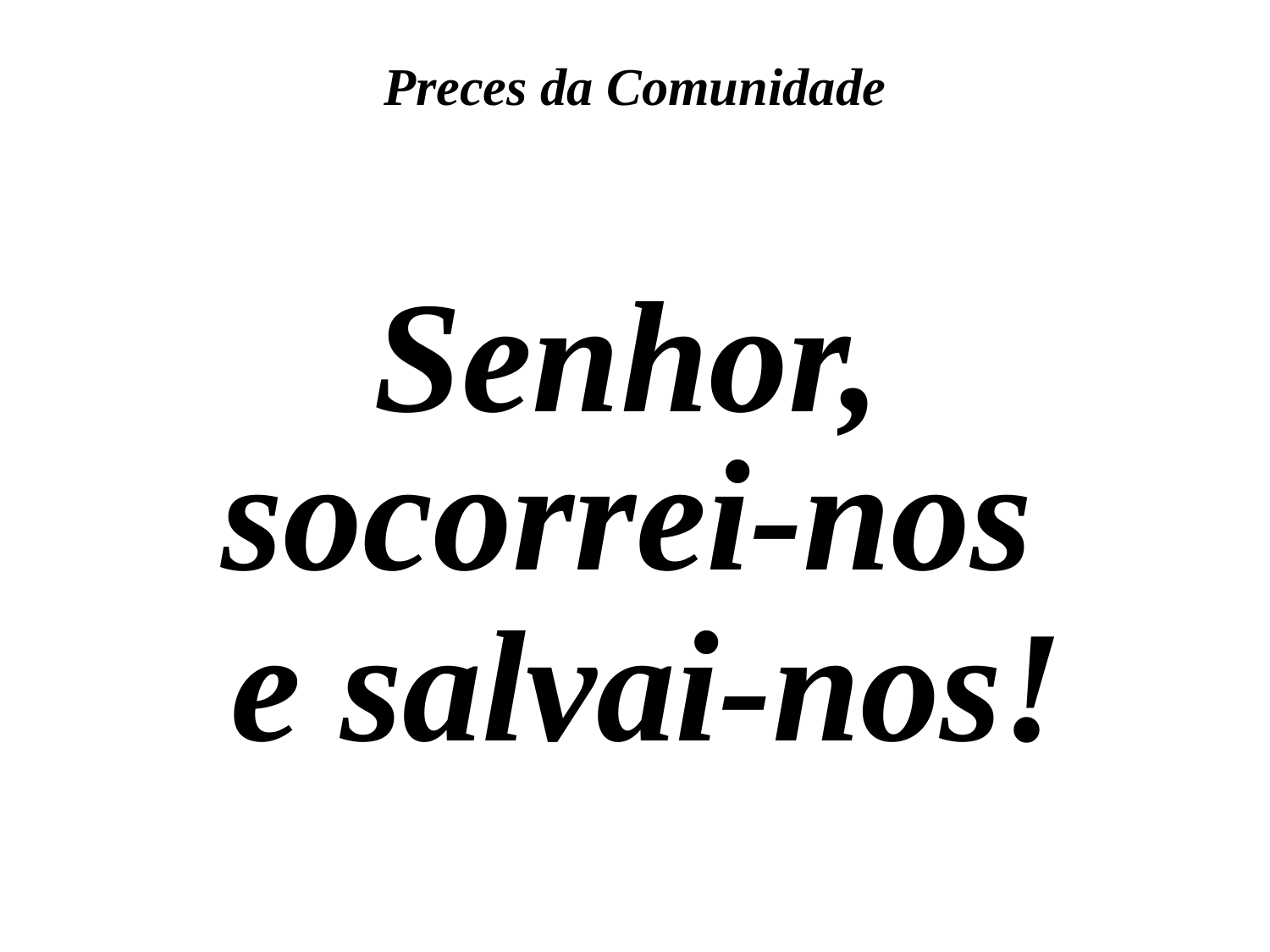

Preces da Comunidade
Senhor, socorrei-nos
 e salvai-nos!